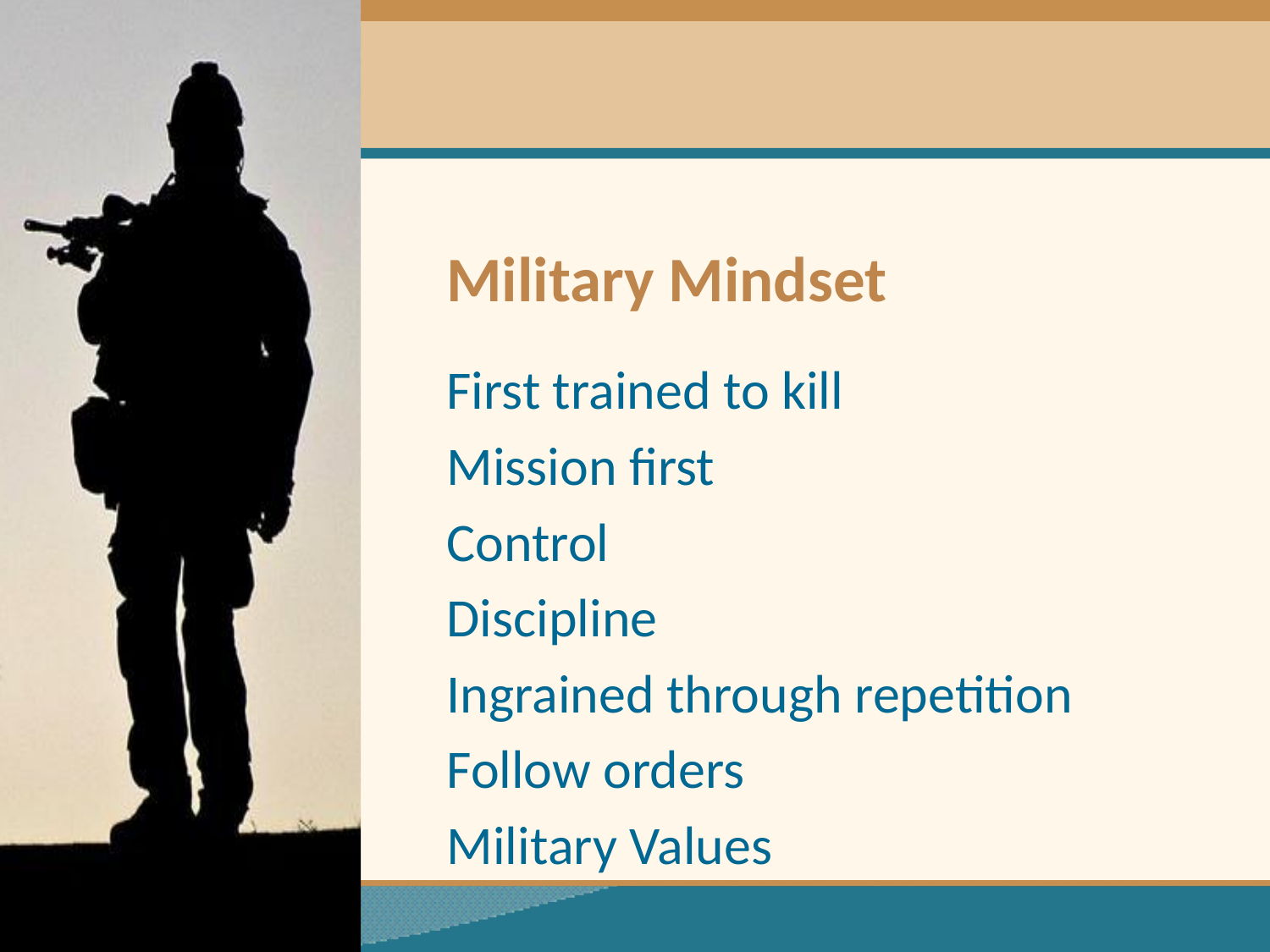

# Military Mindset
First trained to kill
Mission first
Control
Discipline
Ingrained through repetition
Follow orders
Military Values